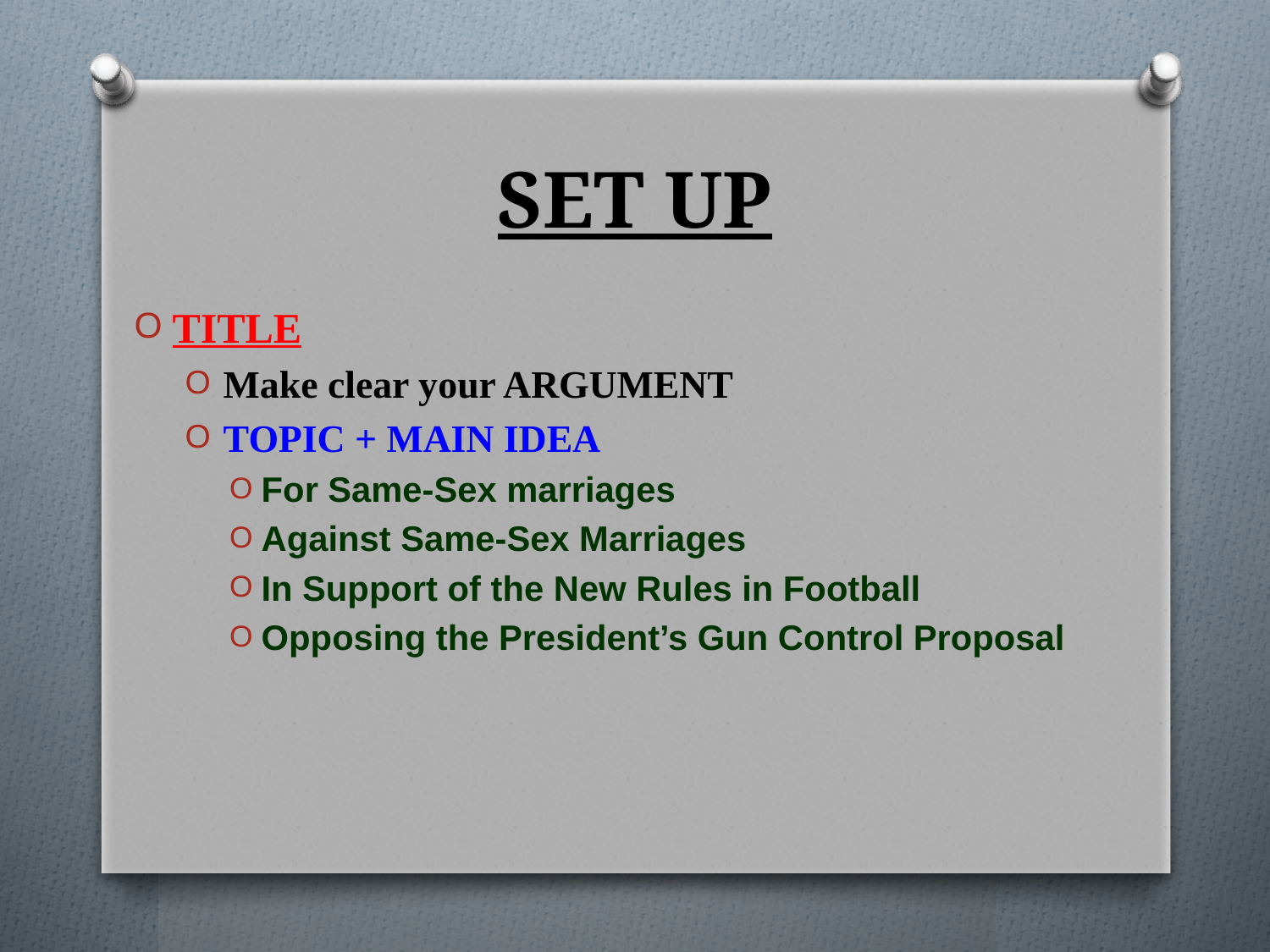

# SET UP
TITLE
Make clear your ARGUMENT
TOPIC + MAIN IDEA
For Same-Sex marriages
Against Same-Sex Marriages
In Support of the New Rules in Football
Opposing the President’s Gun Control Proposal